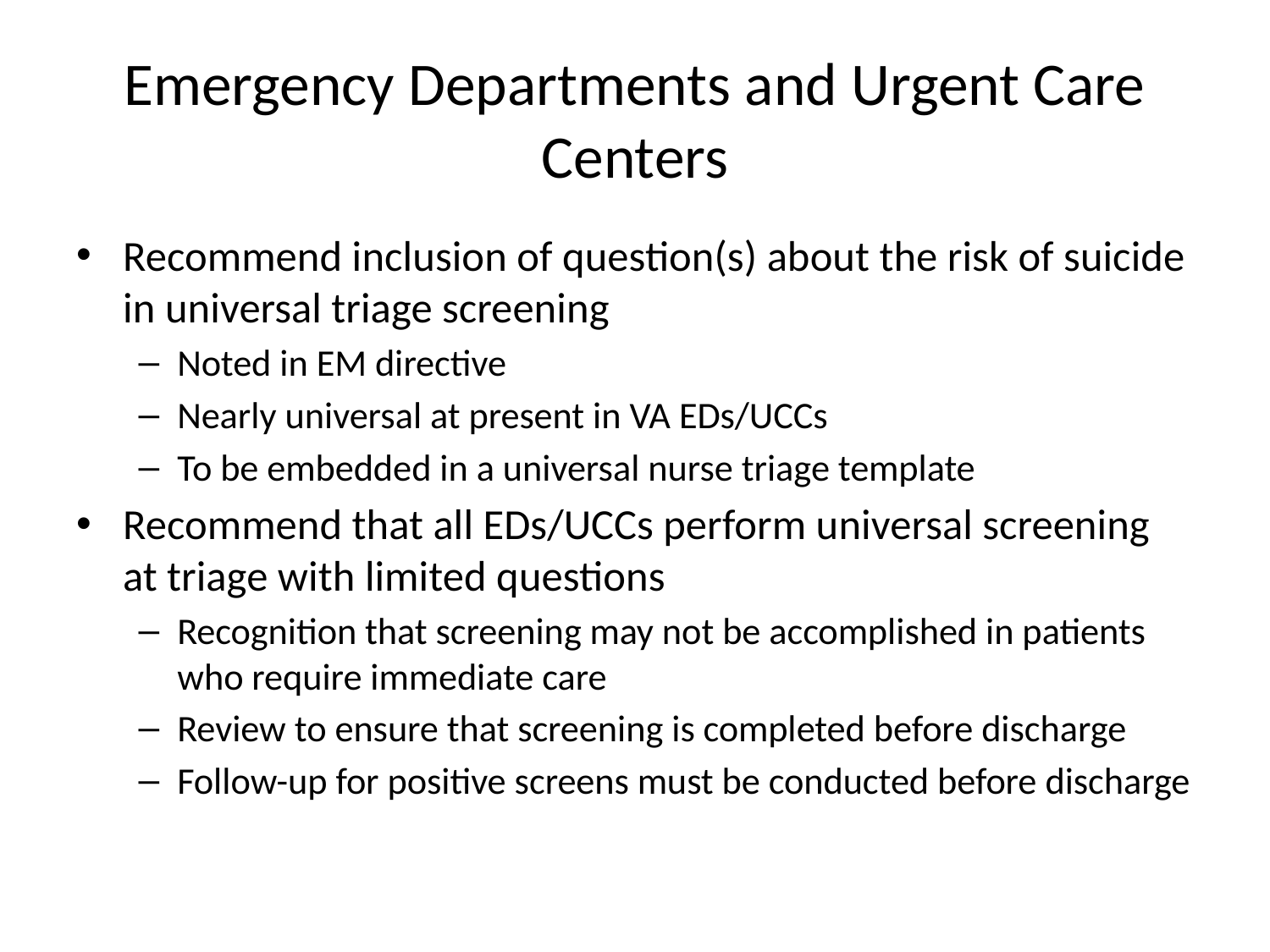

# Emergency Departments and Urgent Care Centers
Recommend inclusion of question(s) about the risk of suicide in universal triage screening
Noted in EM directive
Nearly universal at present in VA EDs/UCCs
To be embedded in a universal nurse triage template
Recommend that all EDs/UCCs perform universal screening at triage with limited questions
Recognition that screening may not be accomplished in patients who require immediate care
Review to ensure that screening is completed before discharge
Follow-up for positive screens must be conducted before discharge